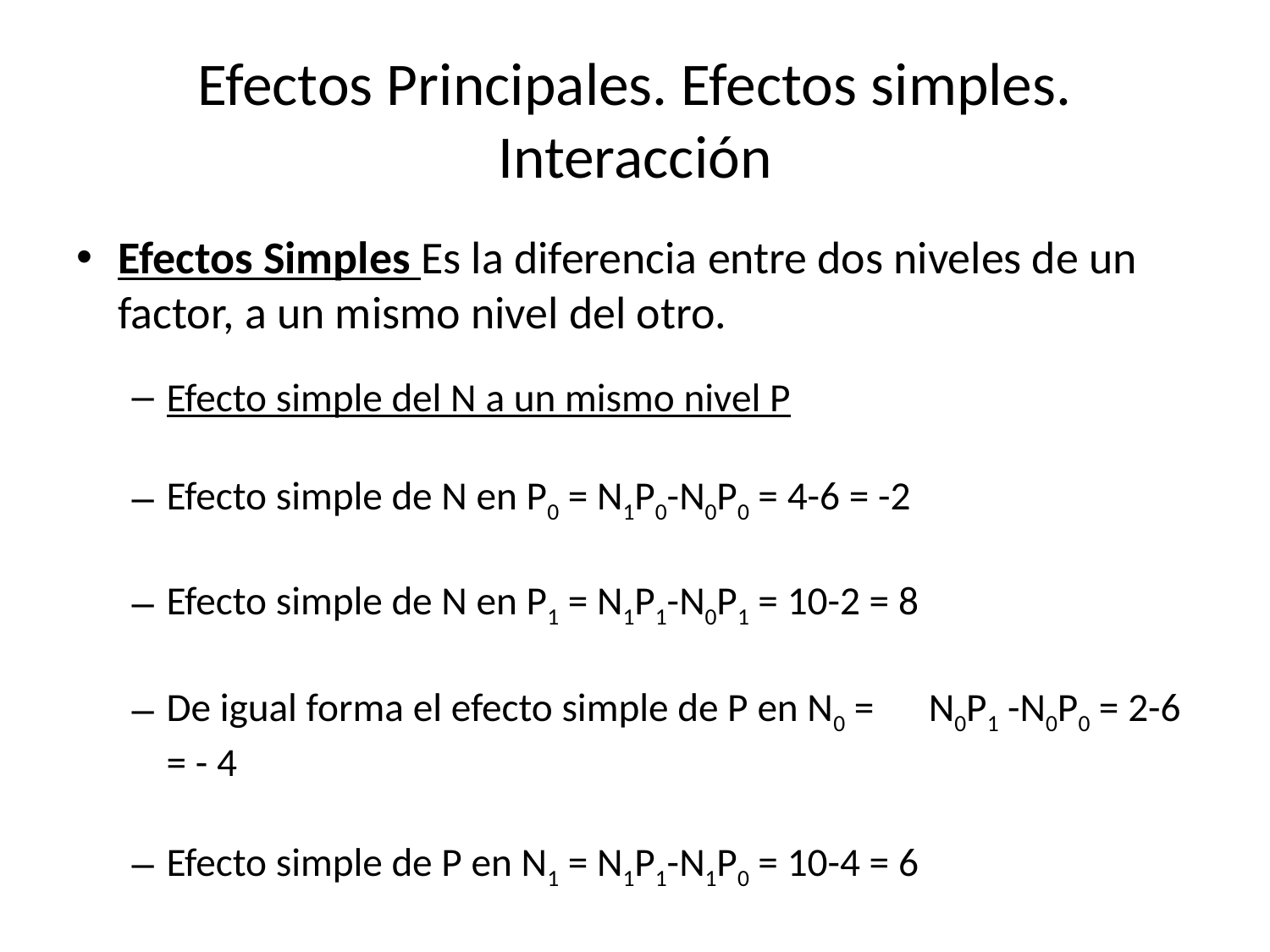

# Efectos Principales. Efectos simples. Interacción
Efectos Simples Es la diferencia entre dos niveles de un factor, a un mismo nivel del otro.

Efecto simple del N a un mismo nivel P

Efecto simple de N en P0 = N1P0-N0P0 = 4-6 = -2

Efecto simple de N en P1 = N1P1-N0P1 = 10-2 = 8

De igual forma el efecto simple de P en N0 =      N0P1 -N0P0 = 2-6 = - 4

Efecto simple de P en N1 = N1P1-N1P0 = 10-4 = 6